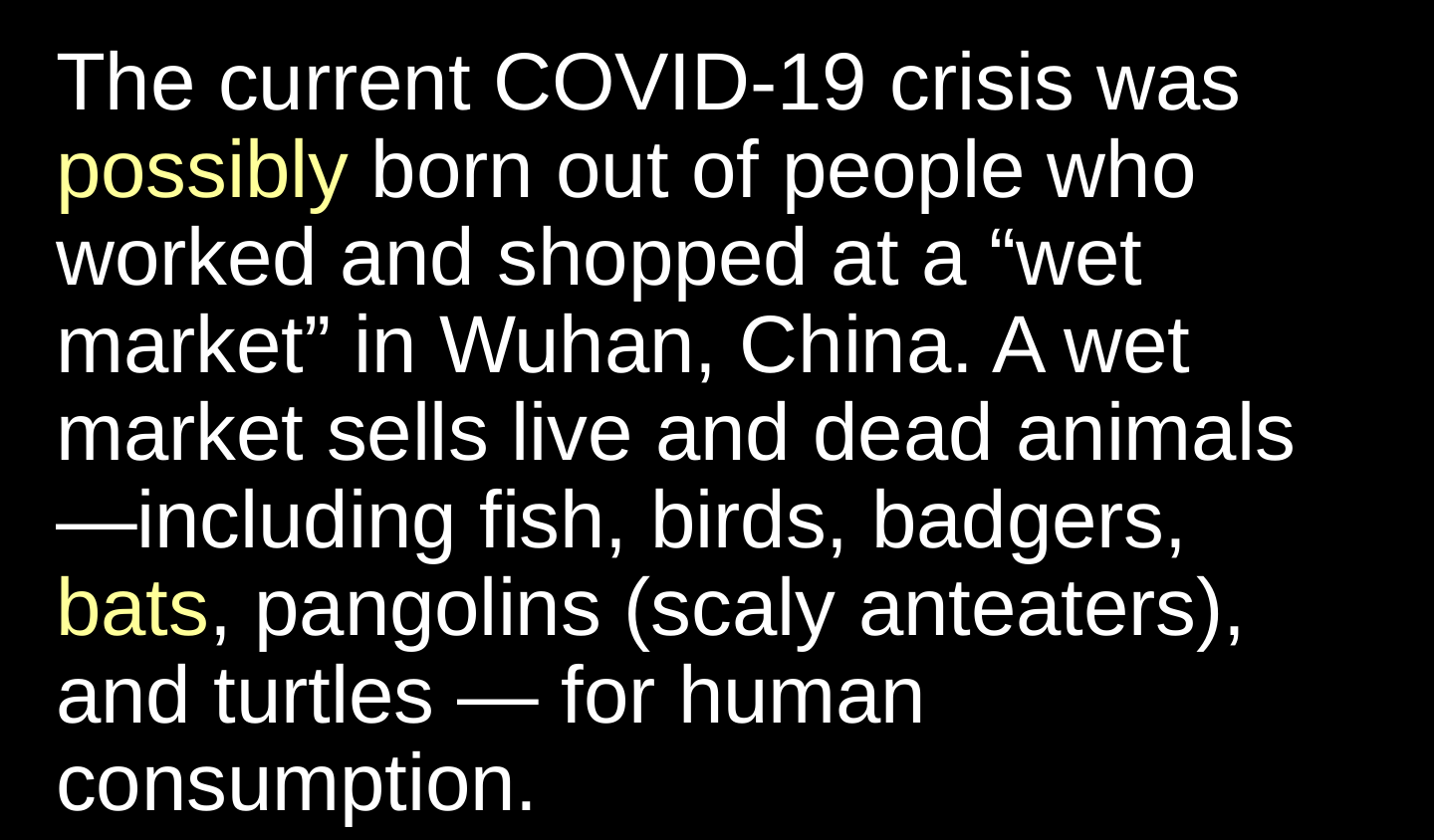

The current COVID-19 crisis was possibly born out of people who worked and shopped at a “wet market” in Wuhan, China. A wet market sells live and dead animals —including fish, birds, badgers, bats, pangolins (scaly anteaters), and turtles — for human consumption.